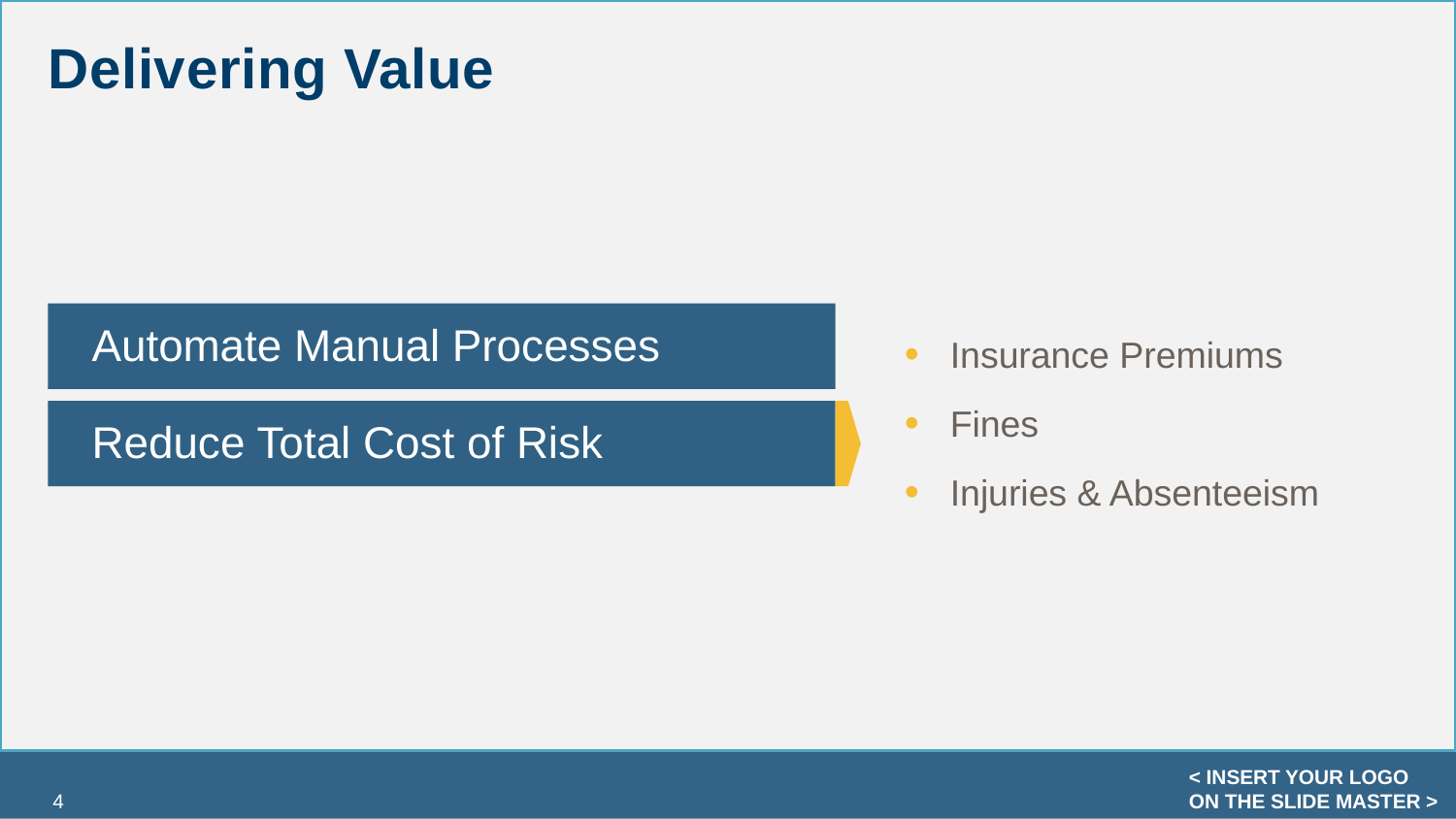

# Delivering Value
Insurance Premiums
Fines
Injuries & Absenteeism
Automate Manual Processes
Reduce Total Cost of Risk